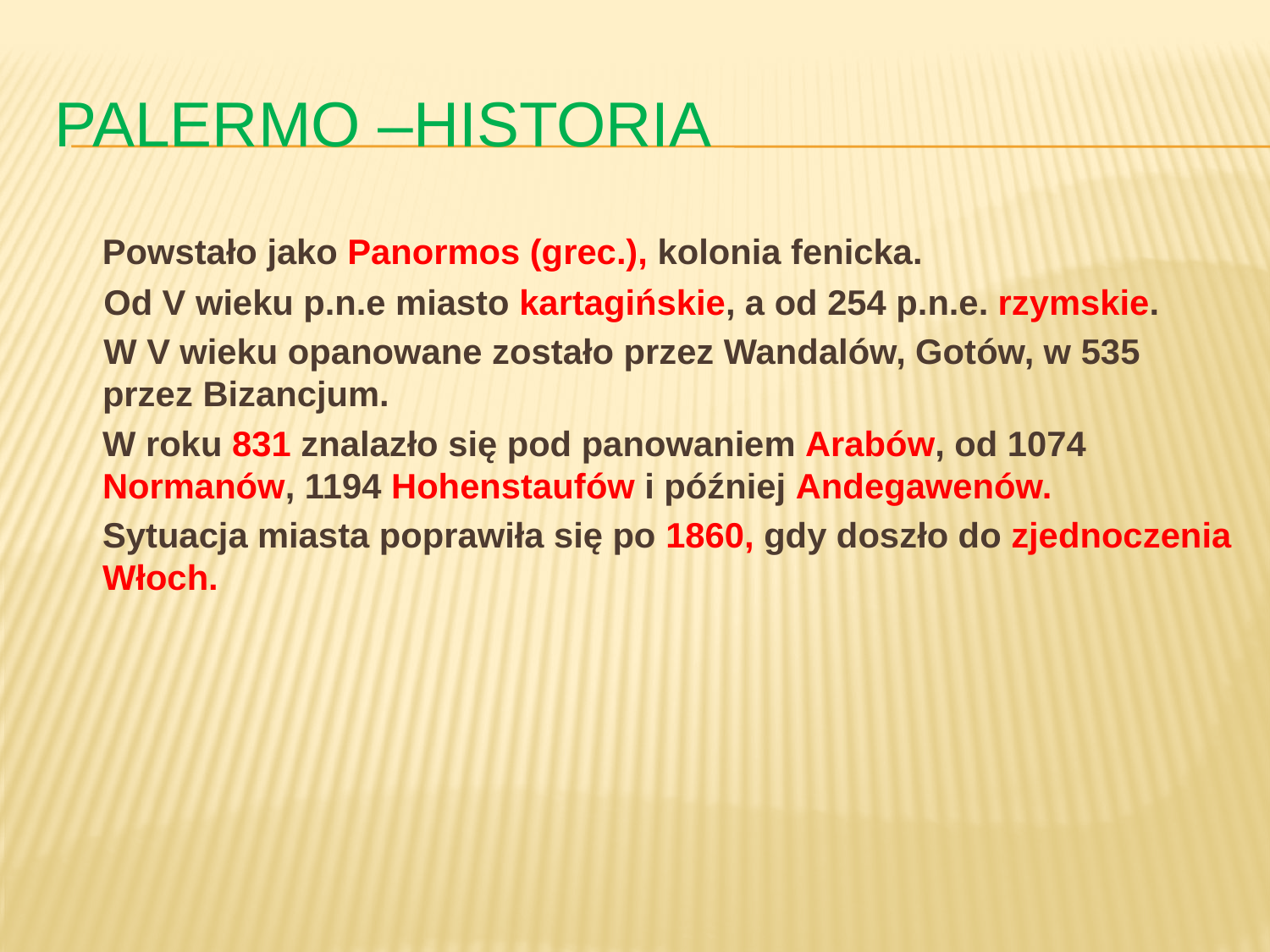

# Palermo –historia
    Powstało jako Panormos (grec.), kolonia fenicka.
     Od V wieku p.n.e miasto kartagińskie, a od 254 p.n.e. rzymskie.
     W V wieku opanowane zostało przez Wandalów, Gotów, w 535 przez Bizancjum.
	W roku 831 znalazło się pod panowaniem Arabów, od 1074 Normanów, 1194 Hohenstaufów i później Andegawenów.
	Sytuacja miasta poprawiła się po 1860, gdy doszło do zjednoczenia Włoch.